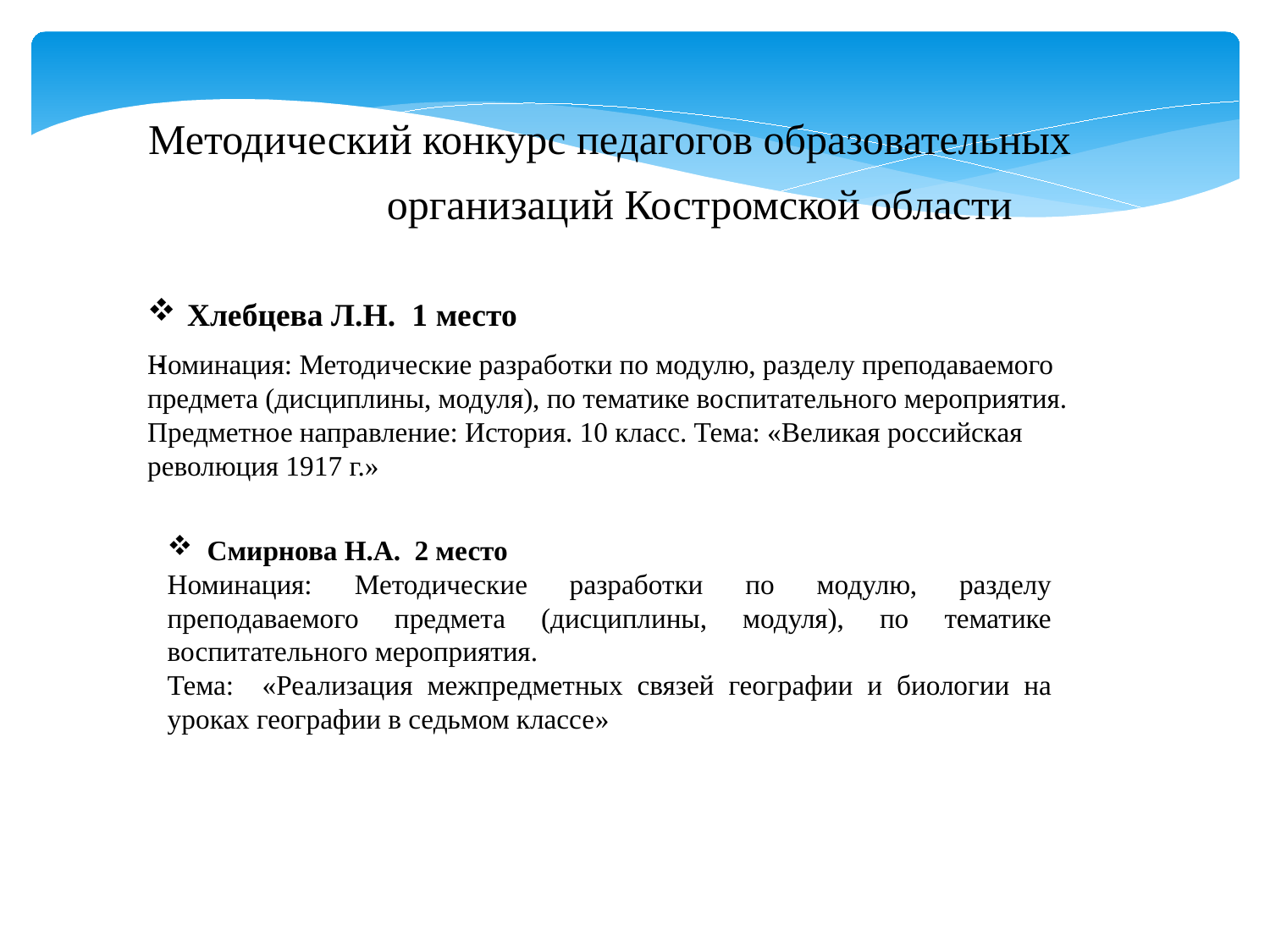

Методический конкурс педагогов образовательных
                организаций Костромской области

Хлебцева Л.Н.  1 место
Номинация: Методические разработки по модулю, разделу преподаваемого предмета (дисциплины, модуля), по тематике воспитательного мероприятия. Предметное направление: История. 10 класс. Тема: «Великая российская революция 1917 г.»

.
Смирнова Н.А.  2 место
Номинация: Методические разработки по модулю, разделу преподаваемого предмета (дисциплины, модуля), по тематике воспитательного мероприятия.
Тема:  «Реализация межпредметных связей географии и биологии на уроках географии в седьмом классе»